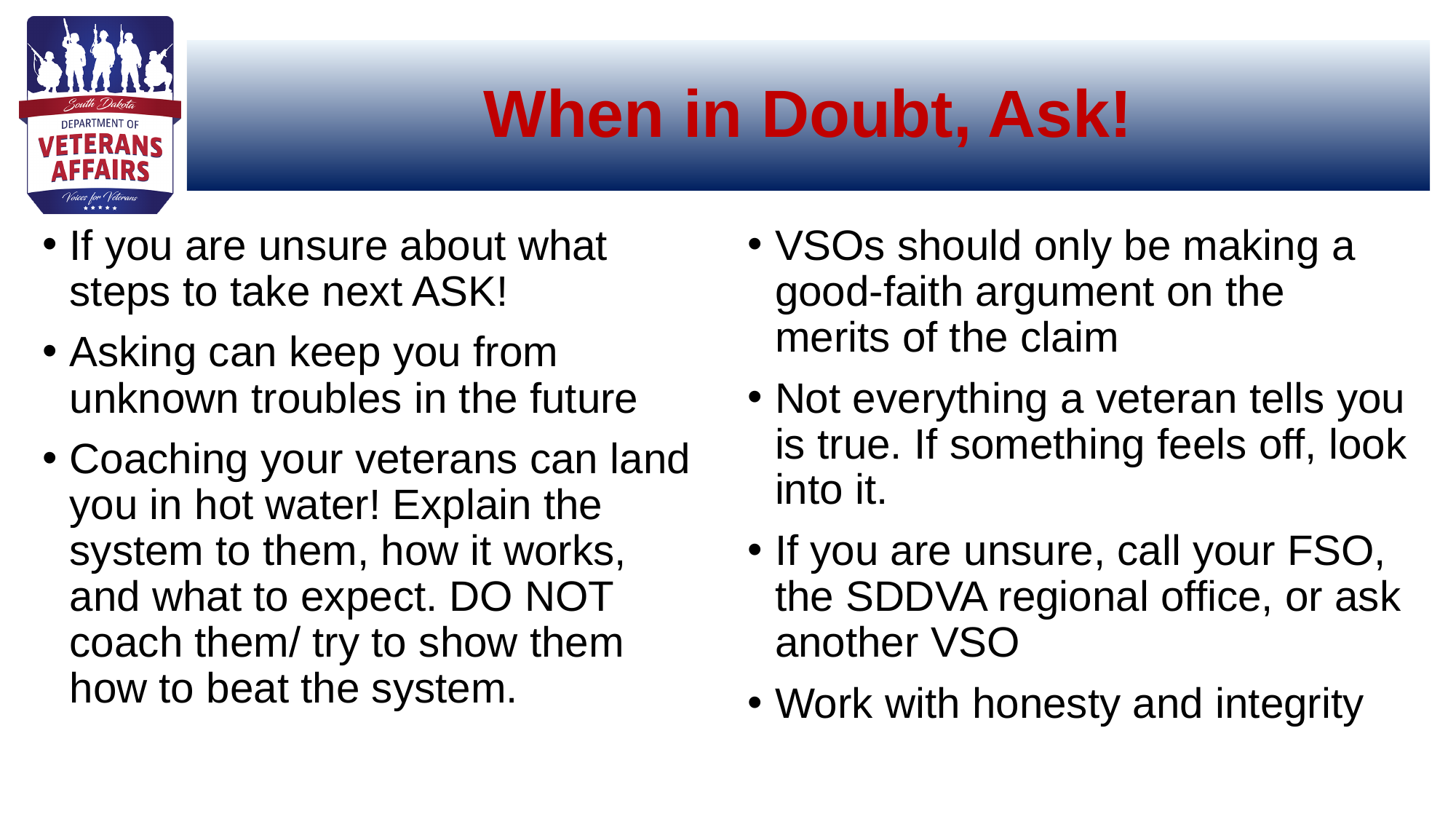

# When in Doubt, Ask!
VSOs should only be making a good-faith argument on the merits of the claim
Not everything a veteran tells you is true. If something feels off, look into it.
If you are unsure, call your FSO, the SDDVA regional office, or ask another VSO
Work with honesty and integrity
If you are unsure about what steps to take next ASK!
Asking can keep you from unknown troubles in the future
Coaching your veterans can land you in hot water! Explain the system to them, how it works, and what to expect. DO NOT coach them/ try to show them how to beat the system.